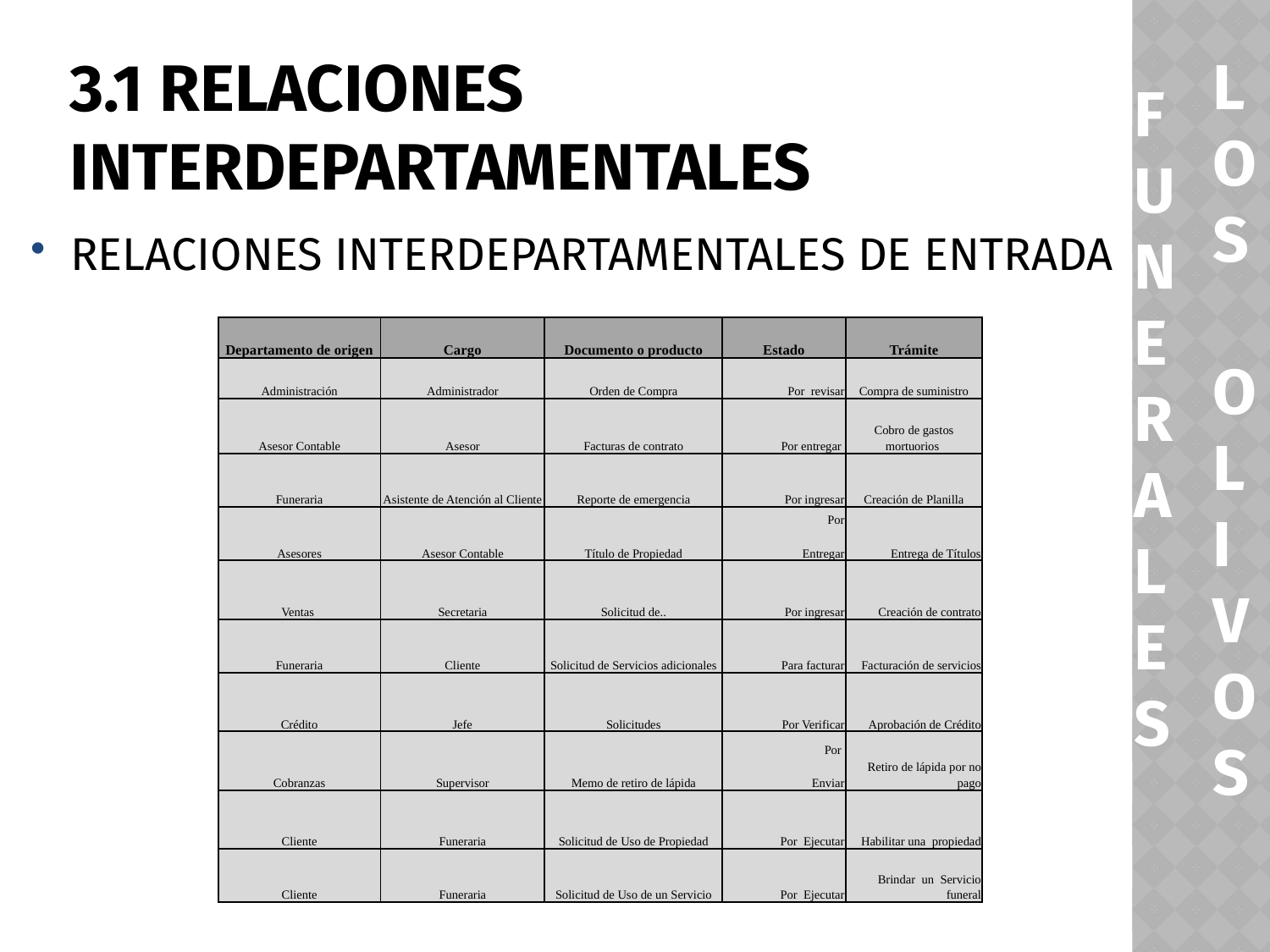

LOS
 OLIVOS

FUNERALES

# 3.1 RELACIONES INTERDEPARTAMENTALES
RELACIONES INTERDEPARTAMENTALES DE ENTRADA
| Departamento de origen | Cargo | Documento o producto | Estado | Trámite |
| --- | --- | --- | --- | --- |
| Administración | Administrador | Orden de Compra | Por revisar | Compra de suministro |
| Asesor Contable | Asesor | Facturas de contrato | Por entregar | Cobro de gastos mortuorios |
| Funeraria | Asistente de Atención al Cliente | Reporte de emergencia | Por ingresar | Creación de Planilla |
| Asesores | Asesor Contable | Título de Propiedad | Por Entregar | Entrega de Títulos |
| Ventas | Secretaria | Solicitud de.. | Por ingresar | Creación de contrato |
| Funeraria | Cliente | Solicitud de Servicios adicionales | Para facturar | Facturación de servicios |
| Crédito | Jefe | Solicitudes | Por Verificar | Aprobación de Crédito |
| Cobranzas | Supervisor | Memo de retiro de lápida | Por Enviar | Retiro de lápida por no pago |
| Cliente | Funeraria | Solicitud de Uso de Propiedad | Por Ejecutar | Habilitar una propiedad |
| Cliente | Funeraria | Solicitud de Uso de un Servicio | Por Ejecutar | Brindar un Servicio funeral |